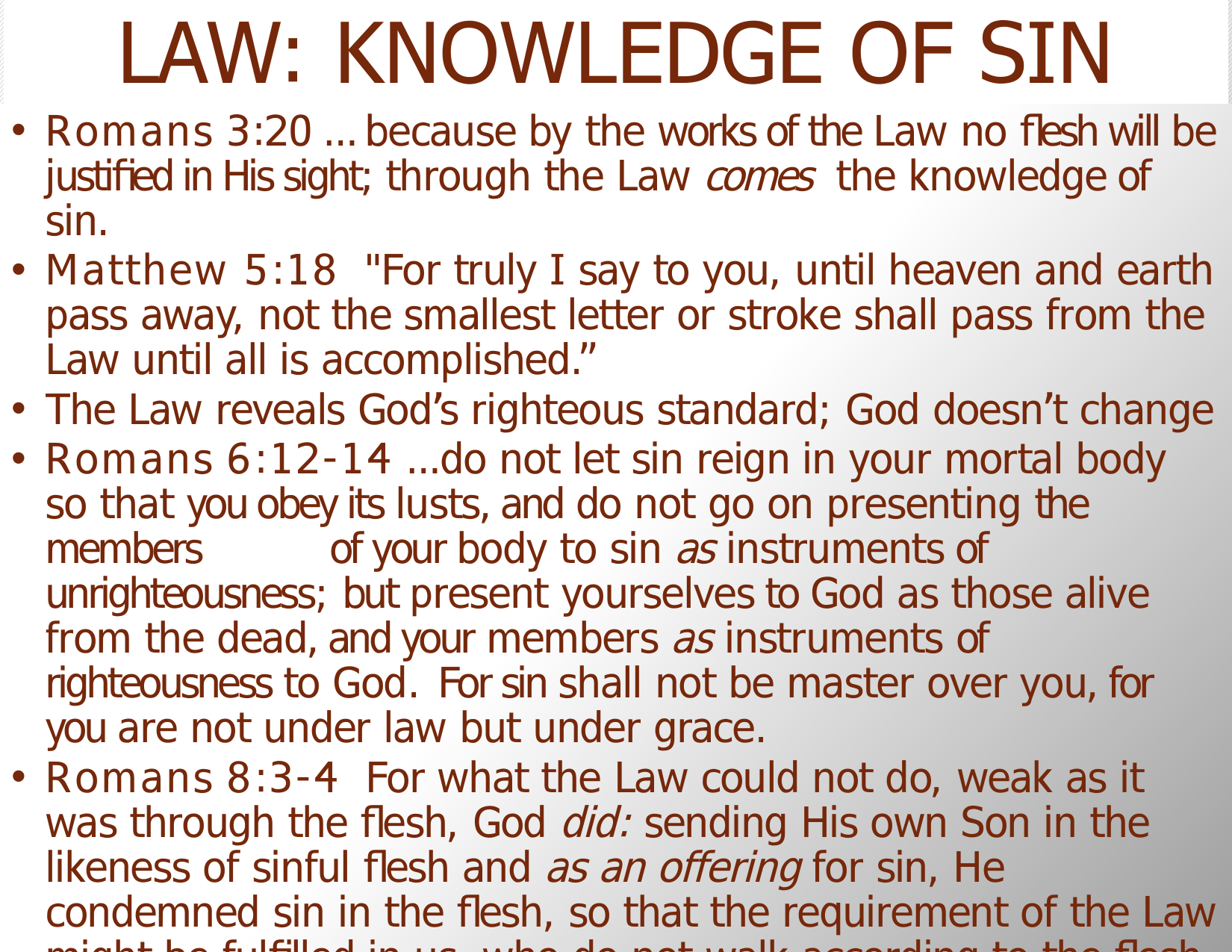

# LAW: KNOWLEDGE OF SIN
Romans 3:20 …because by the works of the Law no flesh will be justified in His sight; through the Law comes  the knowledge of sin.
Matthew 5:18  "For truly I say to you, until heaven and earth pass away, not the smallest letter or stroke shall pass from the Law until all is accomplished.”
The Law reveals God’s righteous standard; God doesn’t change
Romans 6:12-14 …do not let sin reign in your mortal body so that you obey its lusts, and do not go on presenting the members            of your body to sin as instruments of unrighteousness; but present yourselves to God as those alive from the dead, and your members as instruments of righteousness to God.  For sin shall not be master over you, for you are not under law but under grace.
Romans 8:3-4  For what the Law could not do, weak as it was through the flesh, God did: sending His own Son in the likeness of sinful flesh and as an offering for sin, He condemned sin in the flesh, so that the requirement of the Law might be fulfilled in us, who do not walk according to the flesh but according to the Spirit.